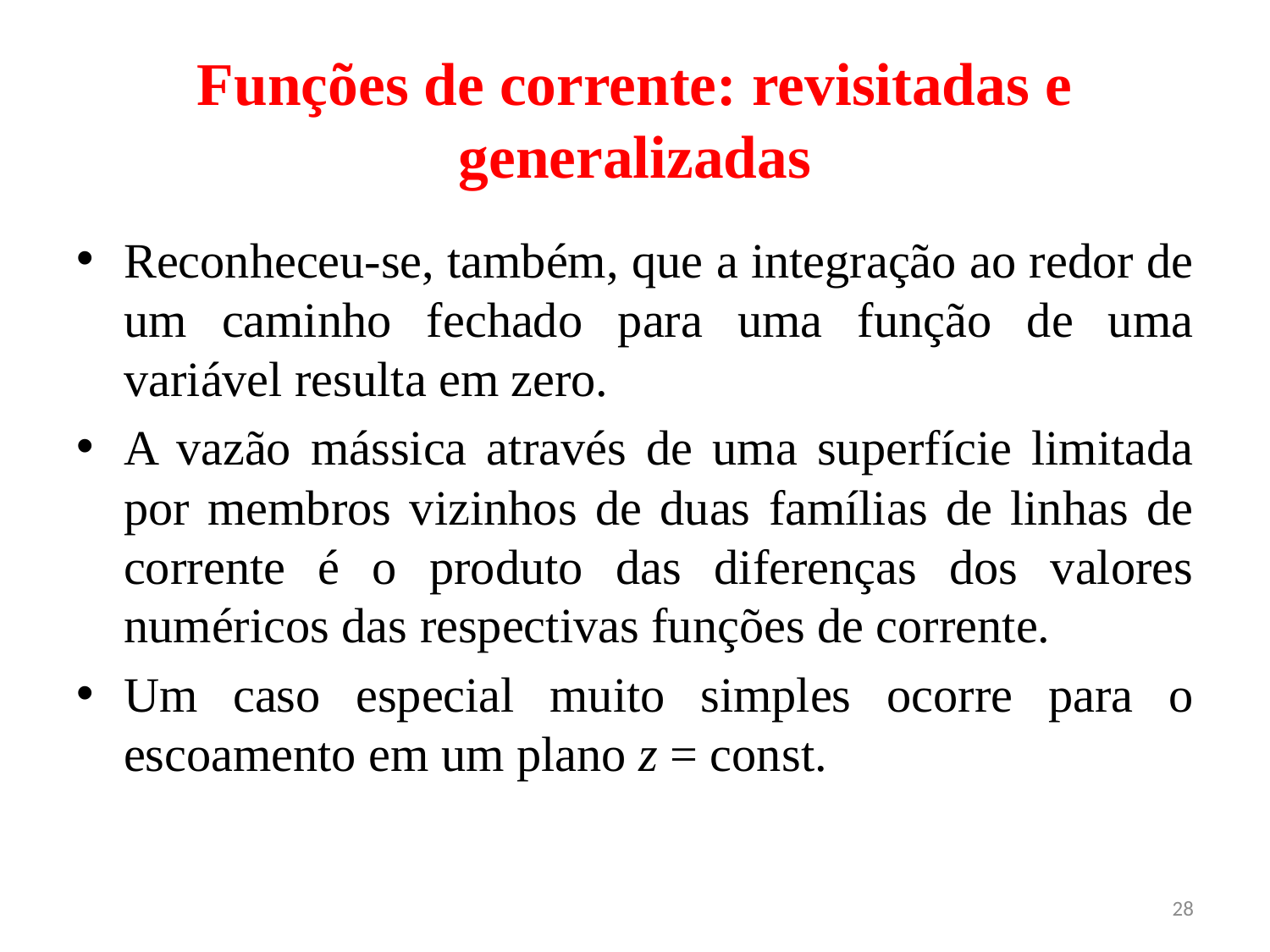

# Funções de corrente: revisitadas e generalizadas
Reconheceu-se, também, que a integração ao redor de um caminho fechado para uma função de uma variável resulta em zero.
A vazão mássica através de uma superfície limitada por membros vizinhos de duas famílias de linhas de corrente é o produto das diferenças dos valores numéricos das respectivas funções de corrente.
Um caso especial muito simples ocorre para o escoamento em um plano z = const.
28